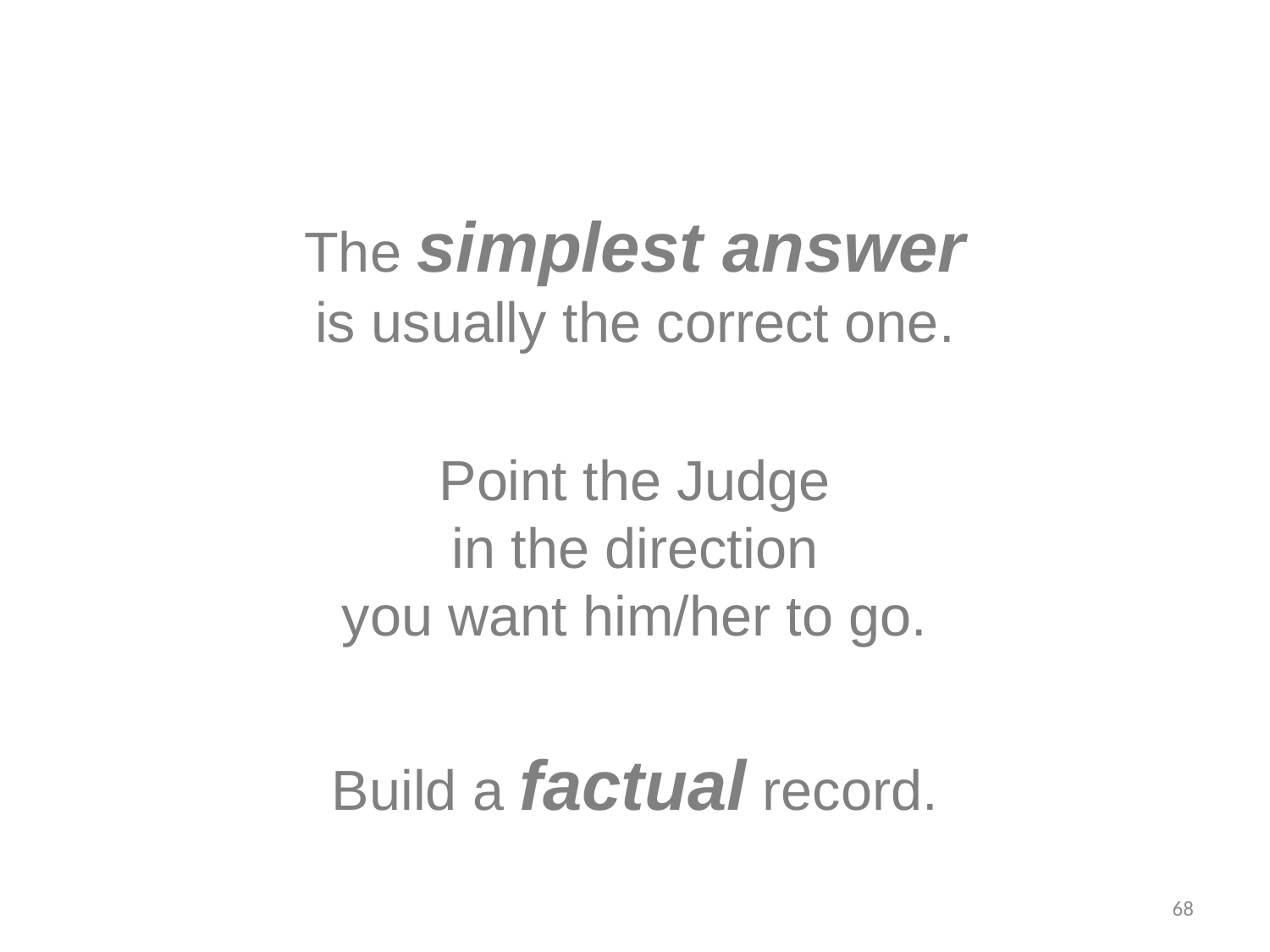

The simplest answer
is usually the correct one.

Point the Judge
in the direction
you want him/her to go.

Build a factual record.

68